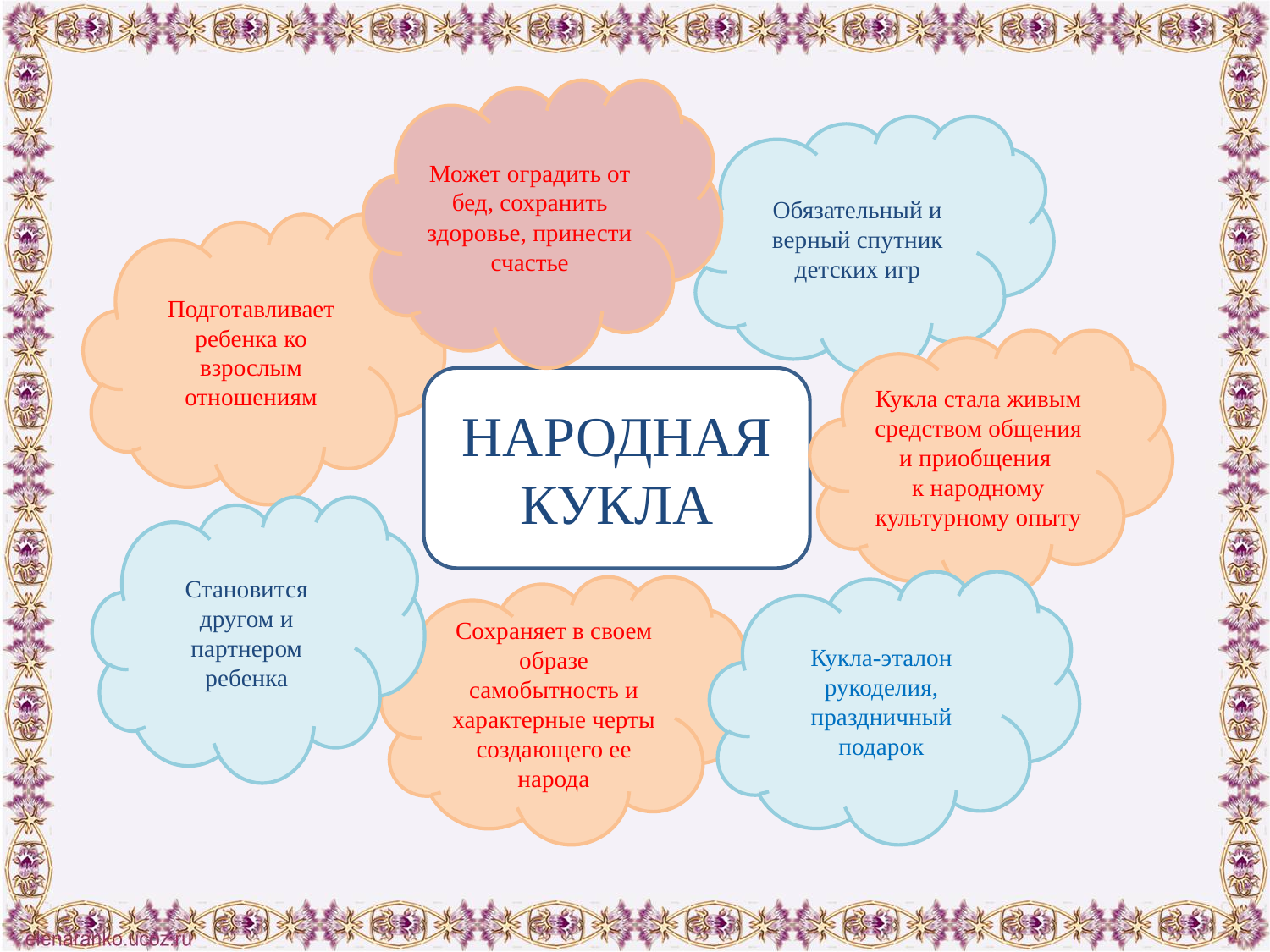

Может оградить от бед, сохранить здоровье, принести счастье
Обязательный и верный спутник детских игр
Подготавливает ребенка ко взрослым отношениям
Кукла стала живым средством общения и приобщения
к народному культурному опыту
НАРОДНАЯ КУКЛА
Становится другом и партнером ребенка
Кукла-эталон рукоделия, праздничный подарок
Сохраняет в своем образе самобытность и характерные черты создающего ее народа